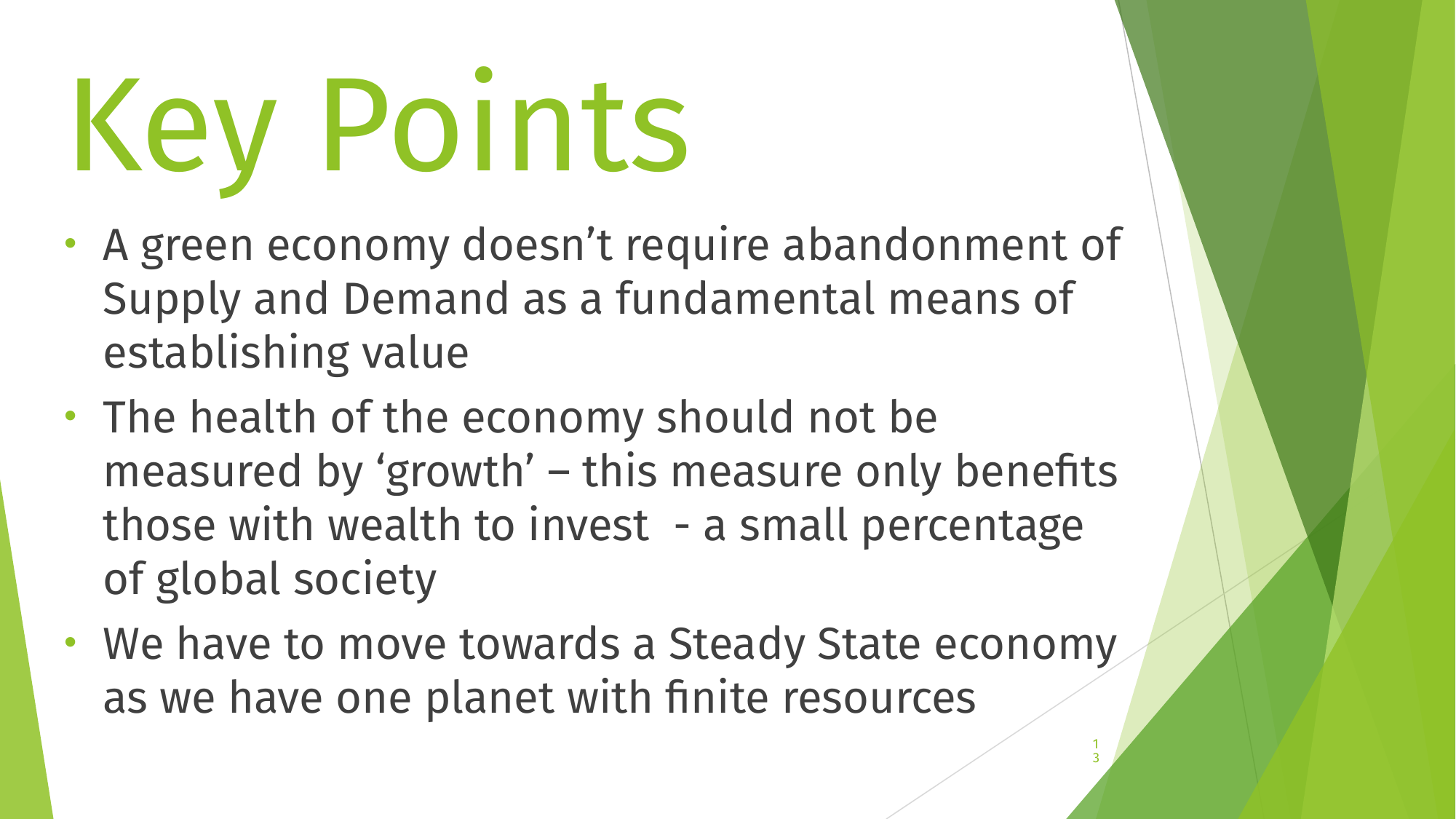

# Key Points
A green economy doesn’t require abandonment of Supply and Demand as a fundamental means of establishing value
The health of the economy should not be measured by ‘growth’ – this measure only benefits those with wealth to invest  - a small percentage of global society
We have to move towards a Steady State economy as we have one planet with finite resources

13